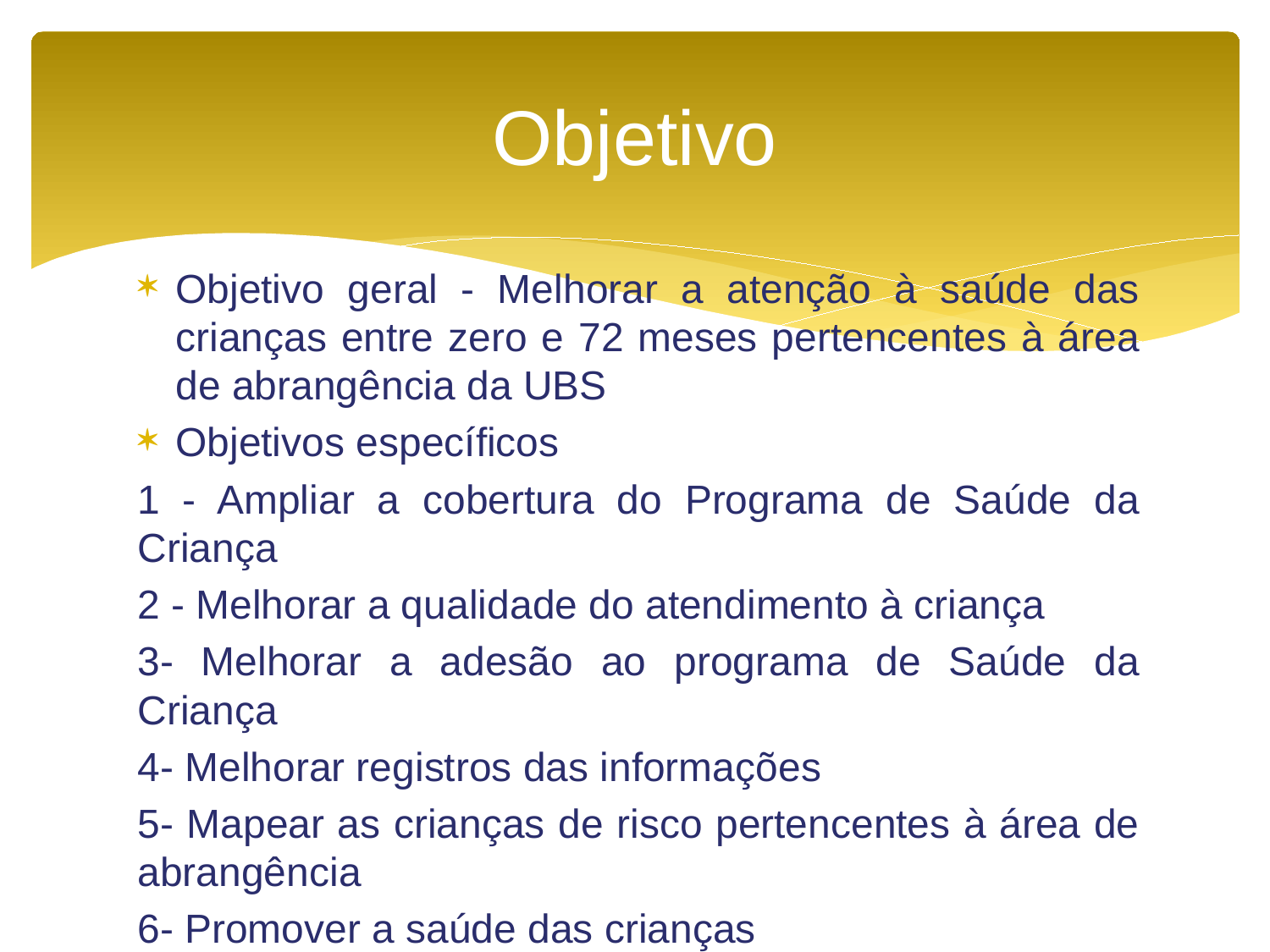

# Objetivo
Objetivo geral - Melhorar a atenção à saúde das crianças entre zero e 72 meses pertencentes à área de abrangência da UBS
Objetivos específicos
1 - Ampliar a cobertura do Programa de Saúde da Criança
2 - Melhorar a qualidade do atendimento à criança
3- Melhorar a adesão ao programa de Saúde da Criança
4- Melhorar registros das informações
5- Mapear as crianças de risco pertencentes à área de abrangência
6- Promover a saúde das crianças